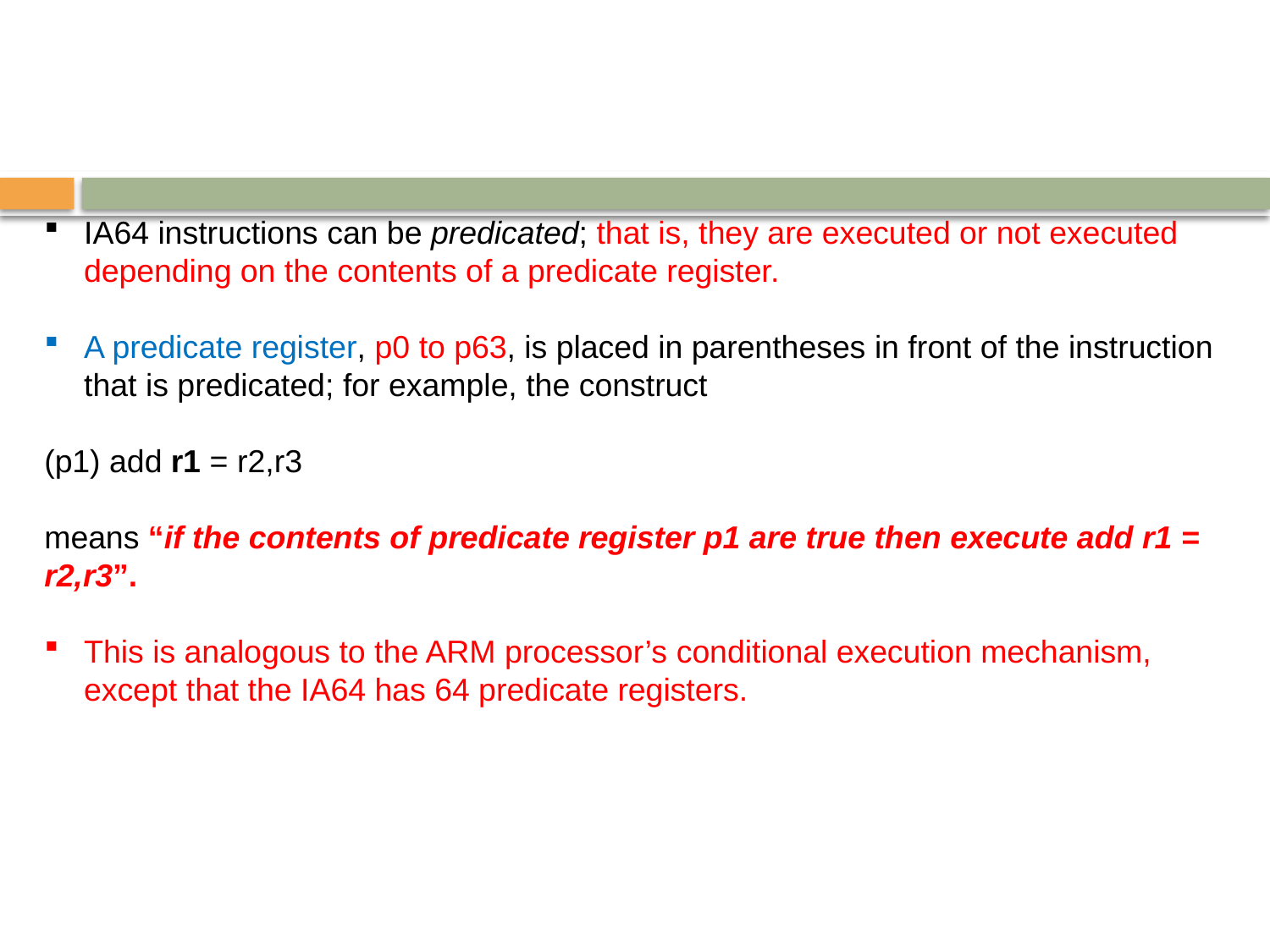

IA64 instructions can be predicated; that is, they are executed or not executed depending on the contents of a predicate register.

A predicate register, p0 to p63, is placed in parentheses in front of the instruction that is predicated; for example, the construct

(p1) add r1 = r2,r3

means “if the contents of predicate register p1 are true then execute add r1 = r2,r3”.

This is analogous to the ARM processor’s conditional execution mechanism, except that the IA64 has 64 predicate registers.